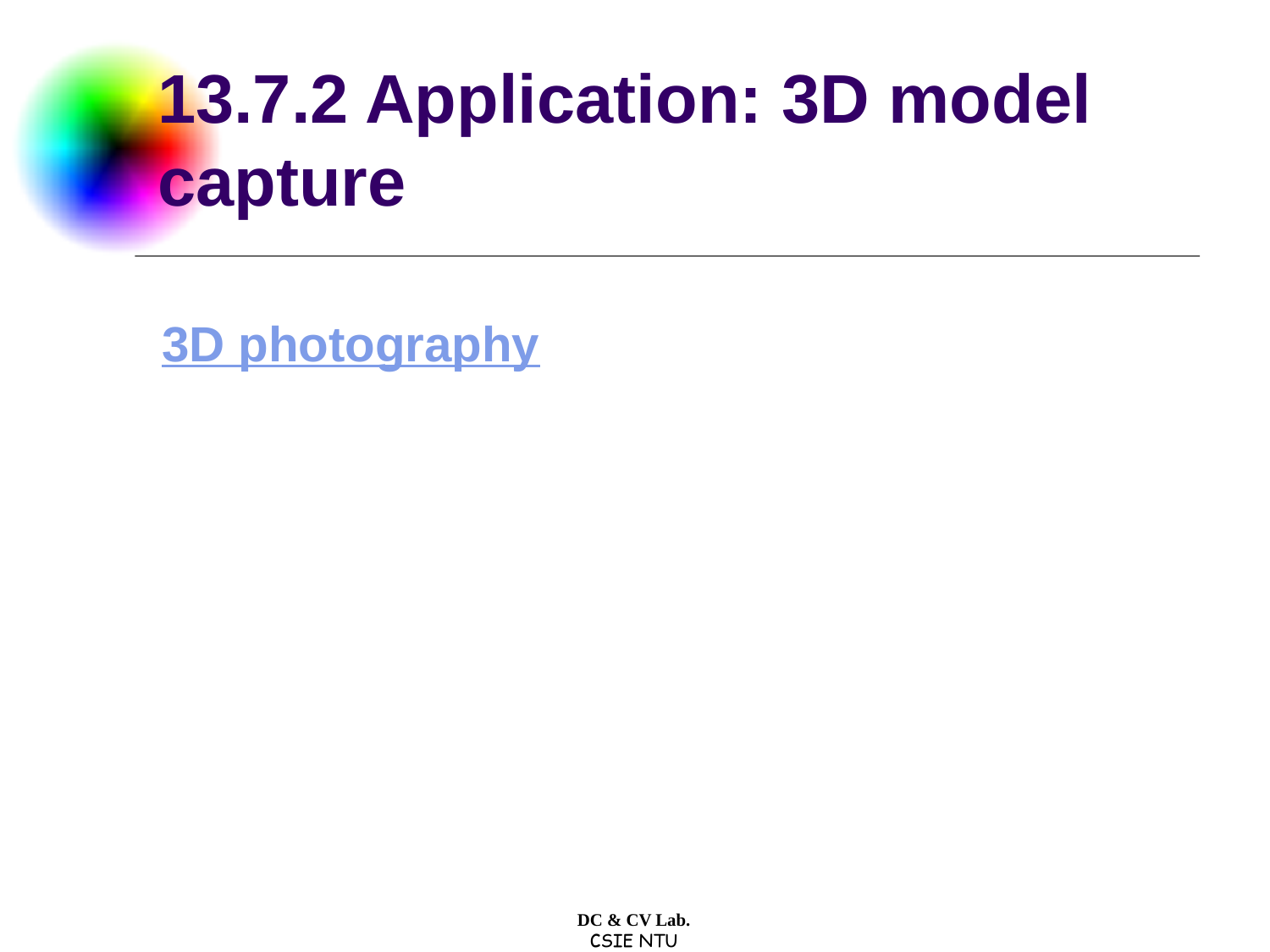

# 13.7.2 Application: 3D model capture
3D photography
DC & CV Lab.
CSIE NTU